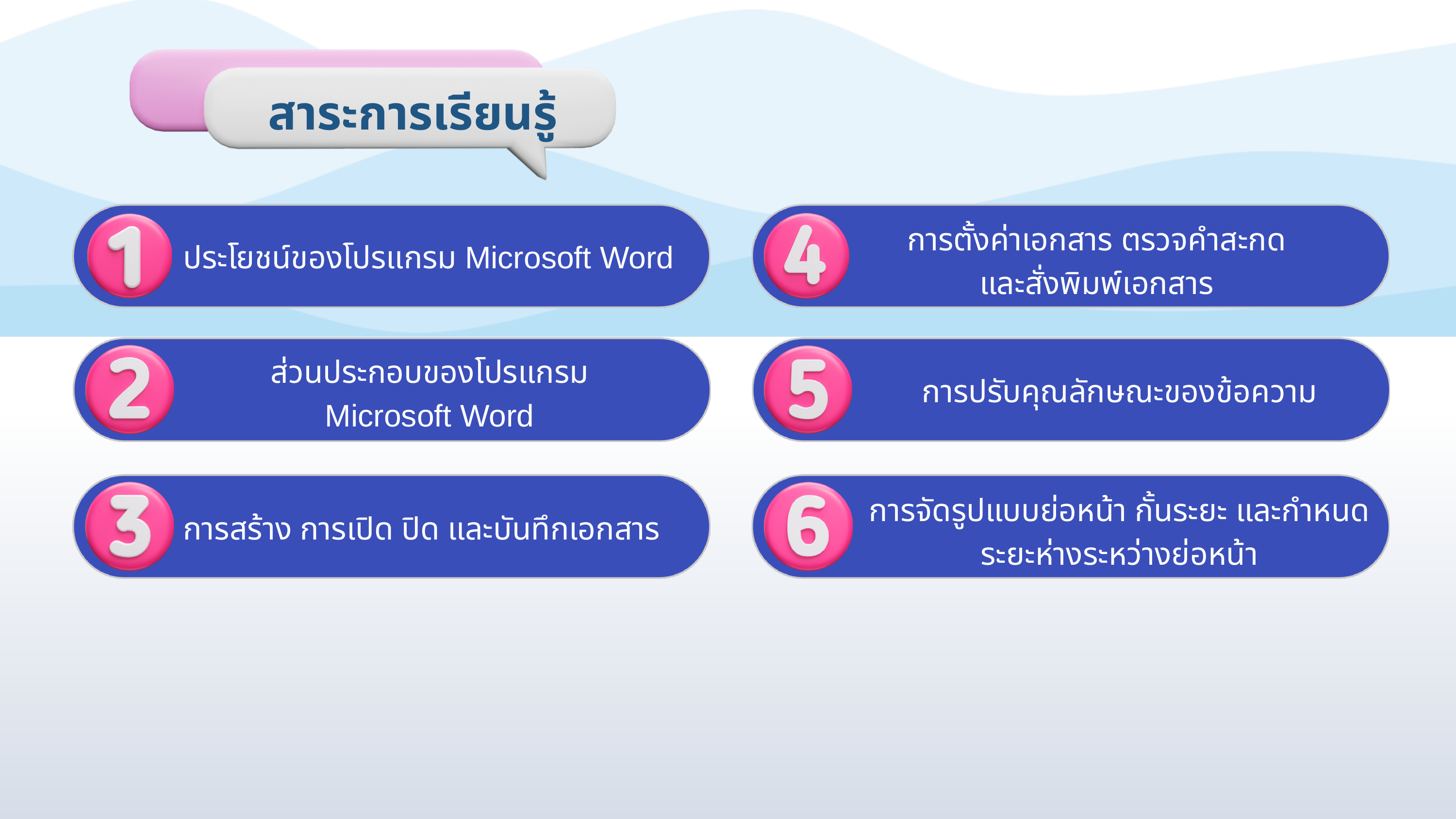

สาระการเรียนรู้

ประโยชน์ของโปรแกรม Microsoft Word

การตั้งค่าเอกสาร ตรวจคำสะกด และสั่งพิมพ์เอกสาร

ส่วนประกอบของโปรแกรม Microsoft Word

การปรับคุณลักษณะของข้อความ

การสร้าง การเปิด ปิด และบันทึกเอกสาร

การจัดรูปแบบย่อหน้า กั้นระยะ และกำหนดระยะห่างระหว่างย่อหน้า